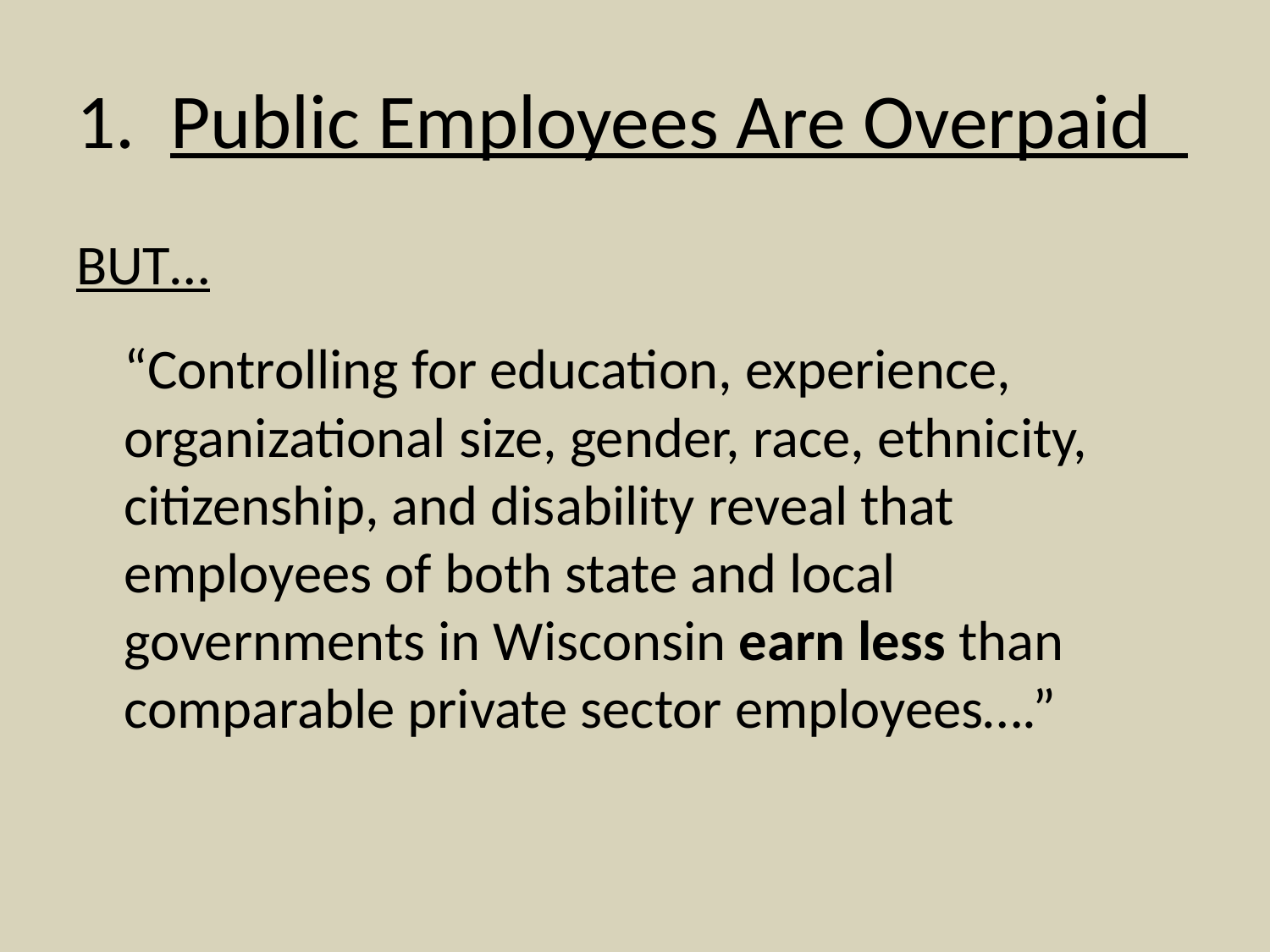

# 1.  Public Employees Are Overpaid
BUT…

	“Controlling for education, experience, organizational size, gender, race, ethnicity, citizenship, and disability reveal that employees of both state and local governments in Wisconsin earn less than comparable private sector employees….”